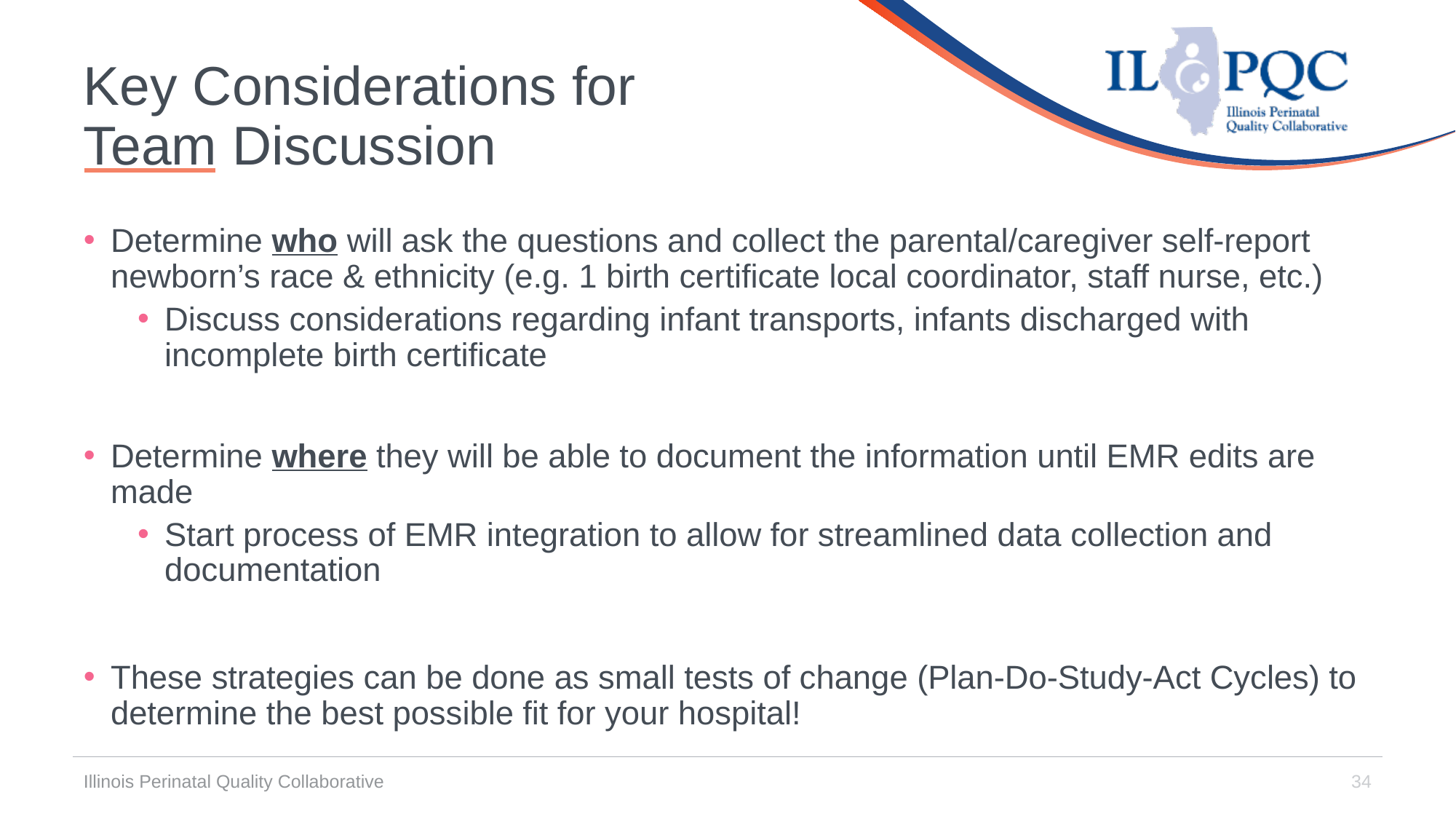

# Key Considerations for Team Discussion
Determine who will ask the questions and collect the parental/caregiver self-report newborn’s race & ethnicity (e.g. 1 birth certificate local coordinator, staff nurse, etc.)
Discuss considerations regarding infant transports, infants discharged with incomplete birth certificate

Determine where they will be able to document the information until EMR edits are made
Start process of EMR integration to allow for streamlined data collection and documentation

These strategies can be done as small tests of change (Plan-Do-Study-Act Cycles) to determine the best possible fit for your hospital!
Illinois Perinatal Quality Collaborative
34